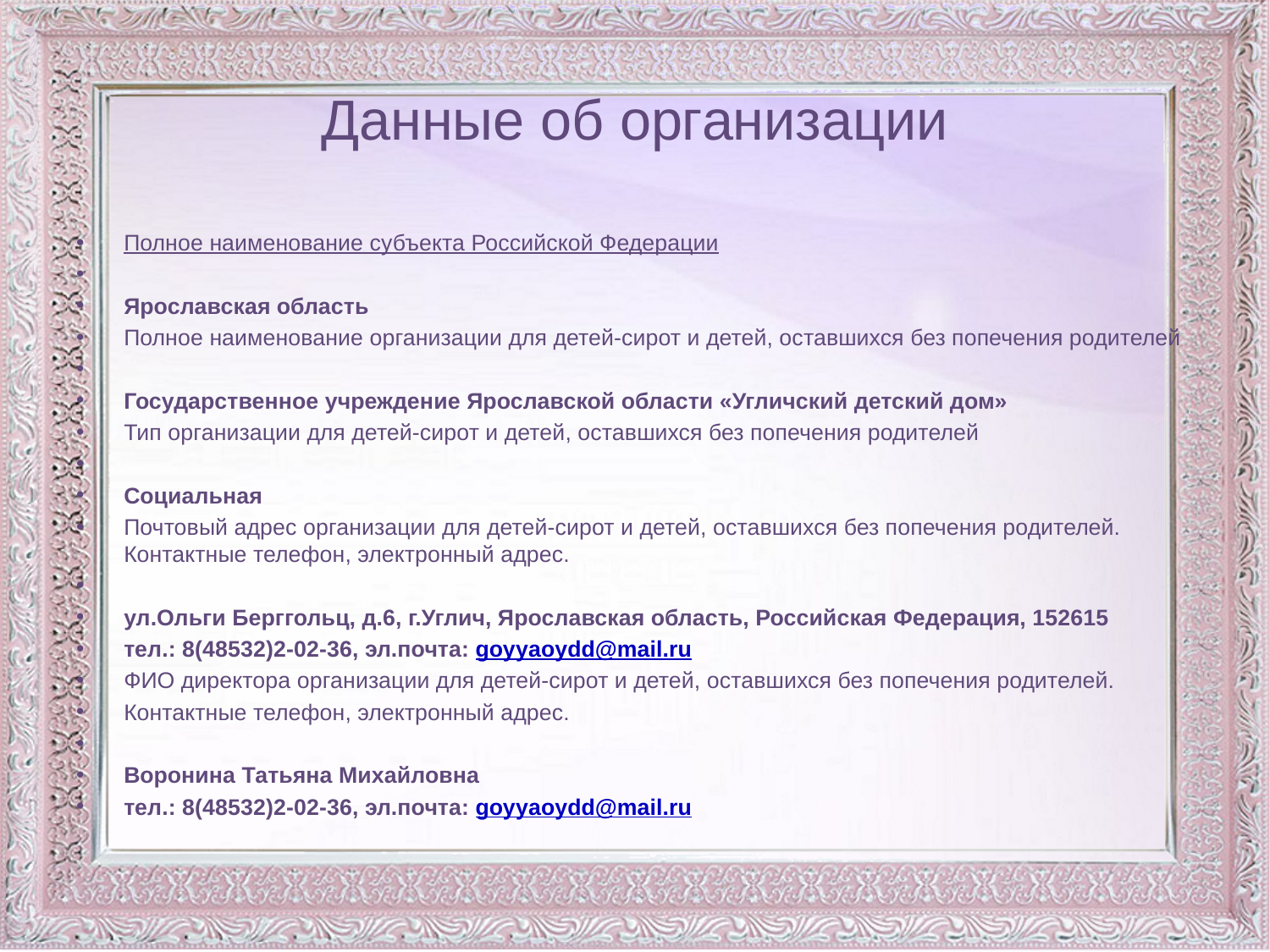

# Данные об организации
Полное наименование субъекта Российской Федерации

Ярославская область
Полное наименование организации для детей-сирот и детей, оставшихся без попечения родителей

Государственное учреждение Ярославской области «Угличский детский дом»
Тип организации для детей-сирот и детей, оставшихся без попечения родителей

Социальная
Почтовый адрес организации для детей-сирот и детей, оставшихся без попечения родителей. Контактные телефон, электронный адрес.

ул.Ольги Берггольц, д.6, г.Углич, Ярославская область, Российская Федерация, 152615
тел.: 8(48532)2-02-36, эл.почта: goyyaoydd@mail.ru
ФИО директора организации для детей-сирот и детей, оставшихся без попечения родителей.
Контактные телефон, электронный адрес.

Воронина Татьяна Михайловна
тел.: 8(48532)2-02-36, эл.почта: goyyaoydd@mail.ru